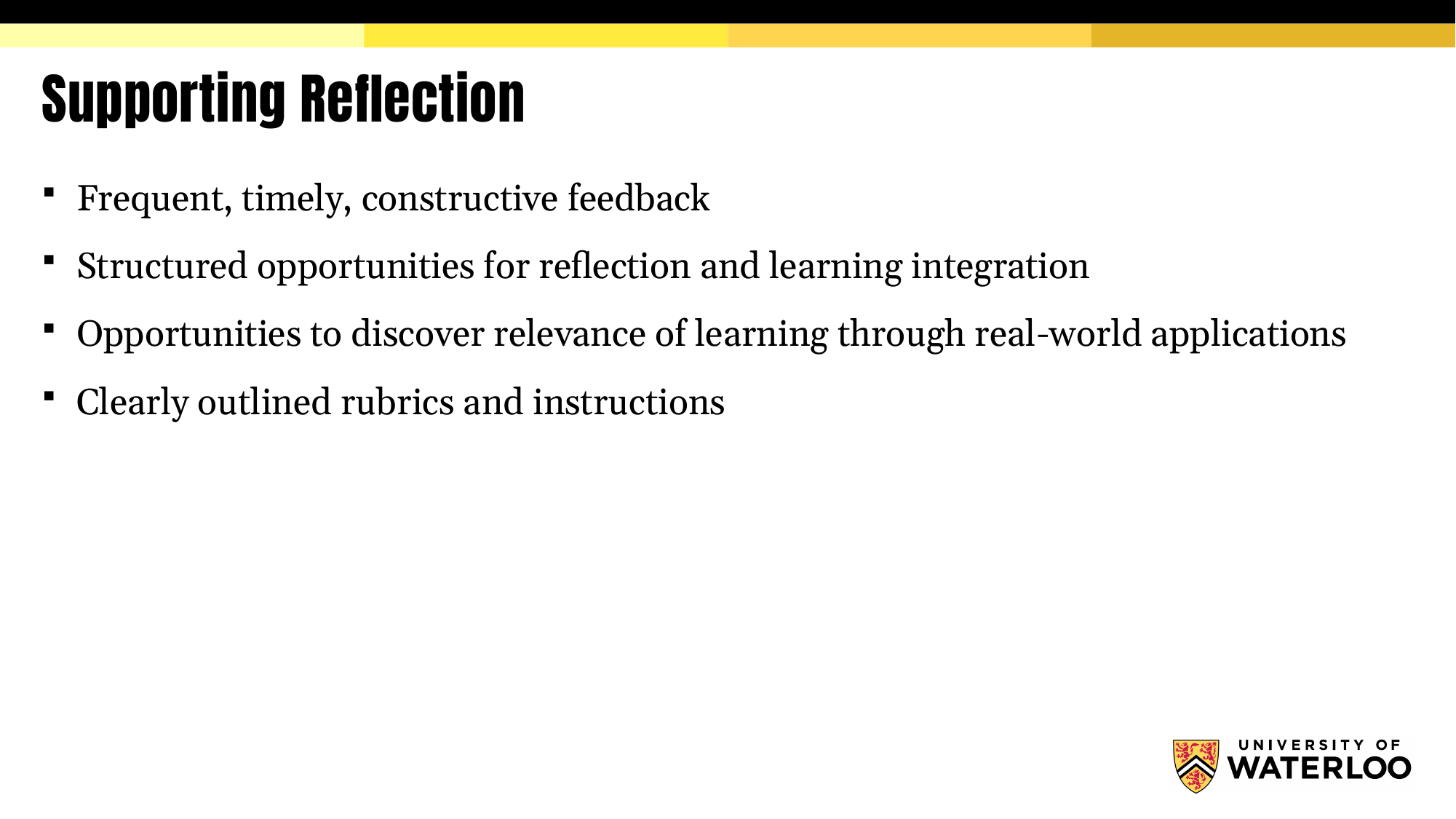

# Supporting Reflection
Frequent, timely, constructive feedback
Structured opportunities for reflection and learning integration
Opportunities to discover relevance of learning through real-world applications
Clearly outlined rubrics and instructions